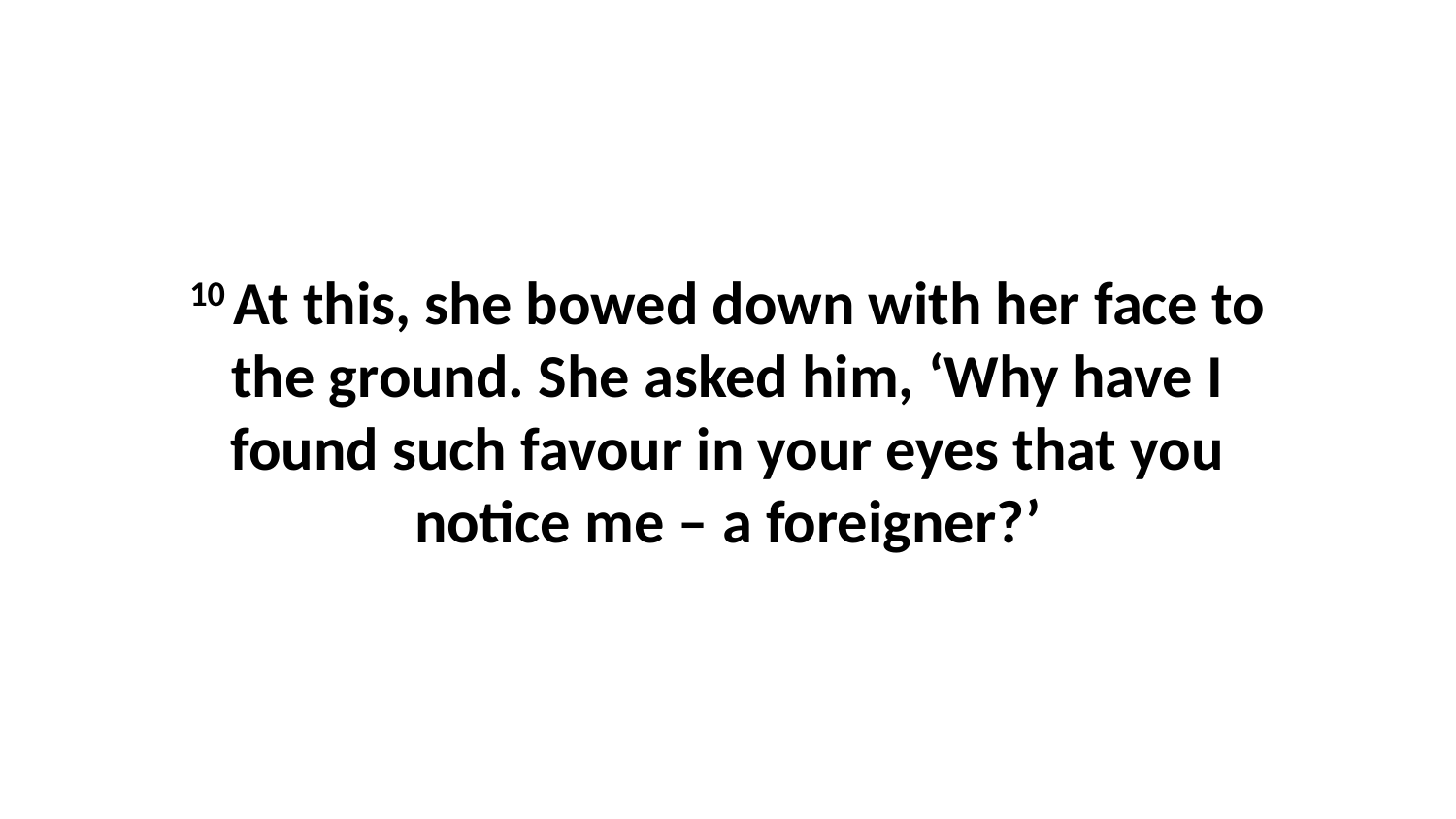

10 At this, she bowed down with her face to the ground. She asked him, ‘Why have I found such favour in your eyes that you notice me – a foreigner?’